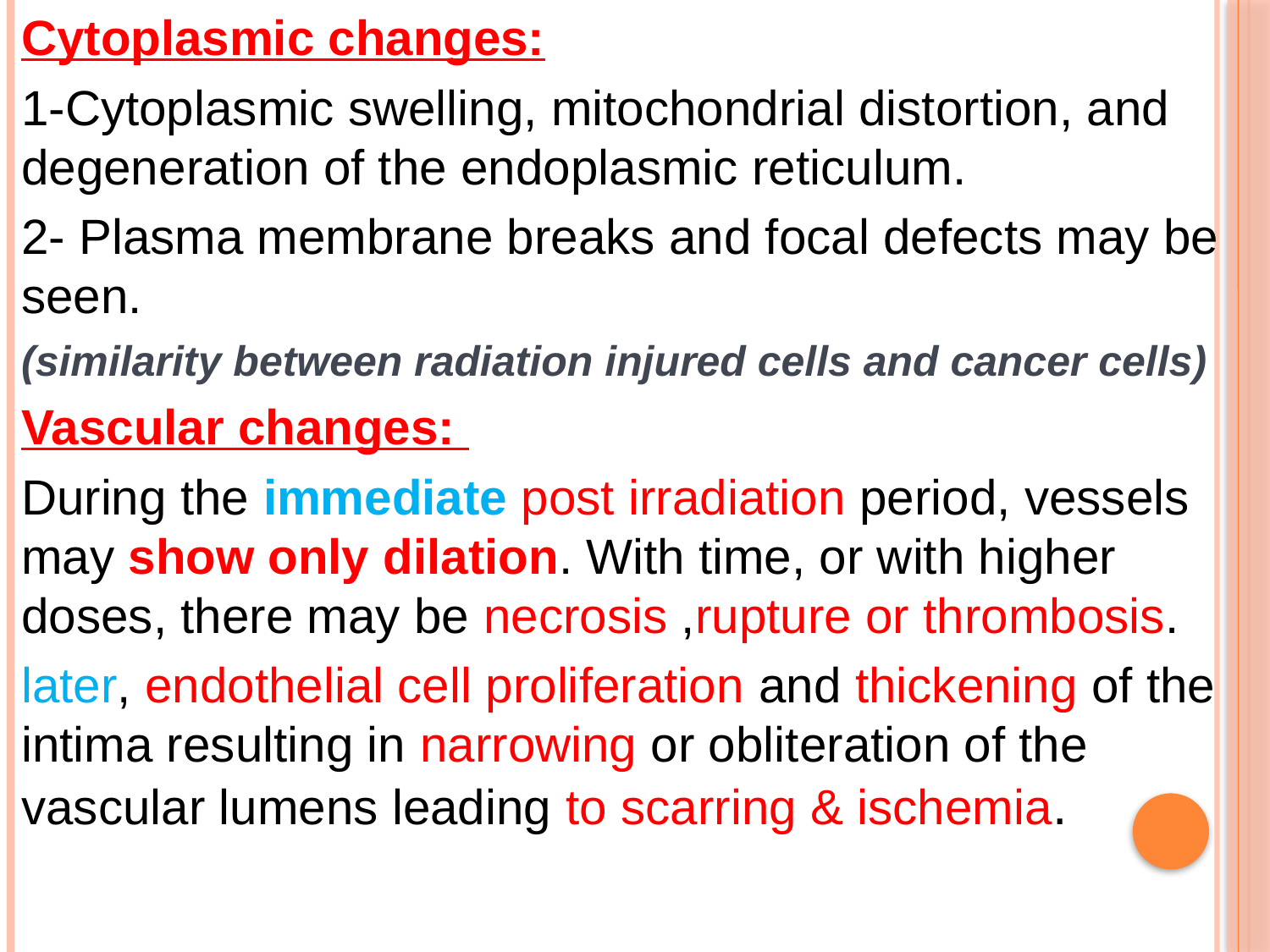

Cytoplasmic changes:
1-Cytoplasmic swelling, mitochondrial distortion, and degeneration of the endoplasmic reticulum.
2- Plasma membrane breaks and focal defects may be seen.
(similarity between radiation injured cells and cancer cells)
Vascular changes:
During the immediate post irradiation period, vessels may show only dilation. With time, or with higher doses, there may be necrosis ,rupture or thrombosis.
later, endothelial cell proliferation and thickening of the intima resulting in narrowing or obliteration of the vascular lumens leading to scarring & ischemia.